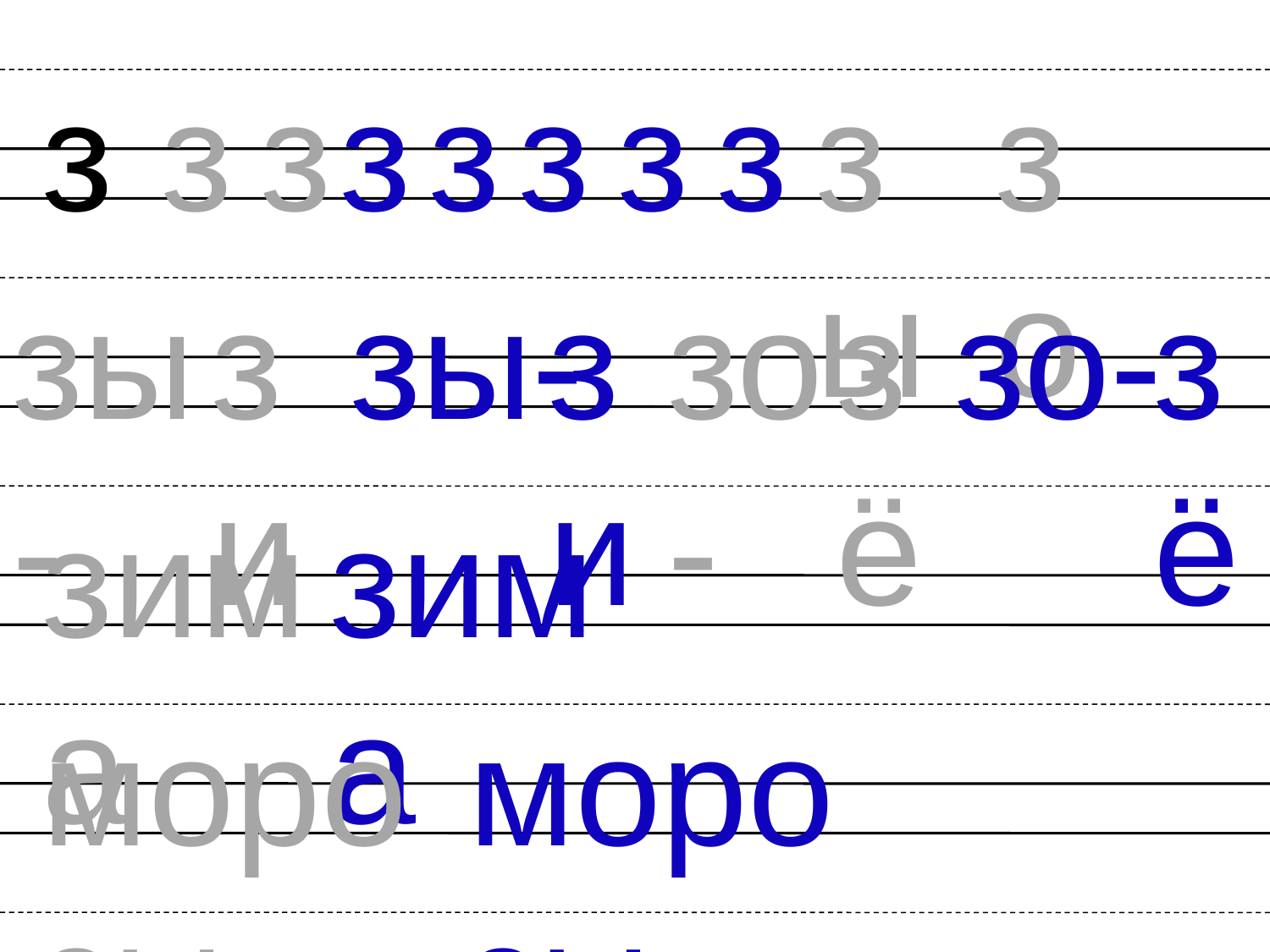

з
з
з
з
з
з
з
з
зы
зо
зы-
зи
зы-
зи
зо-
зё
зо-
зё
зима
зима
морозы
морозы